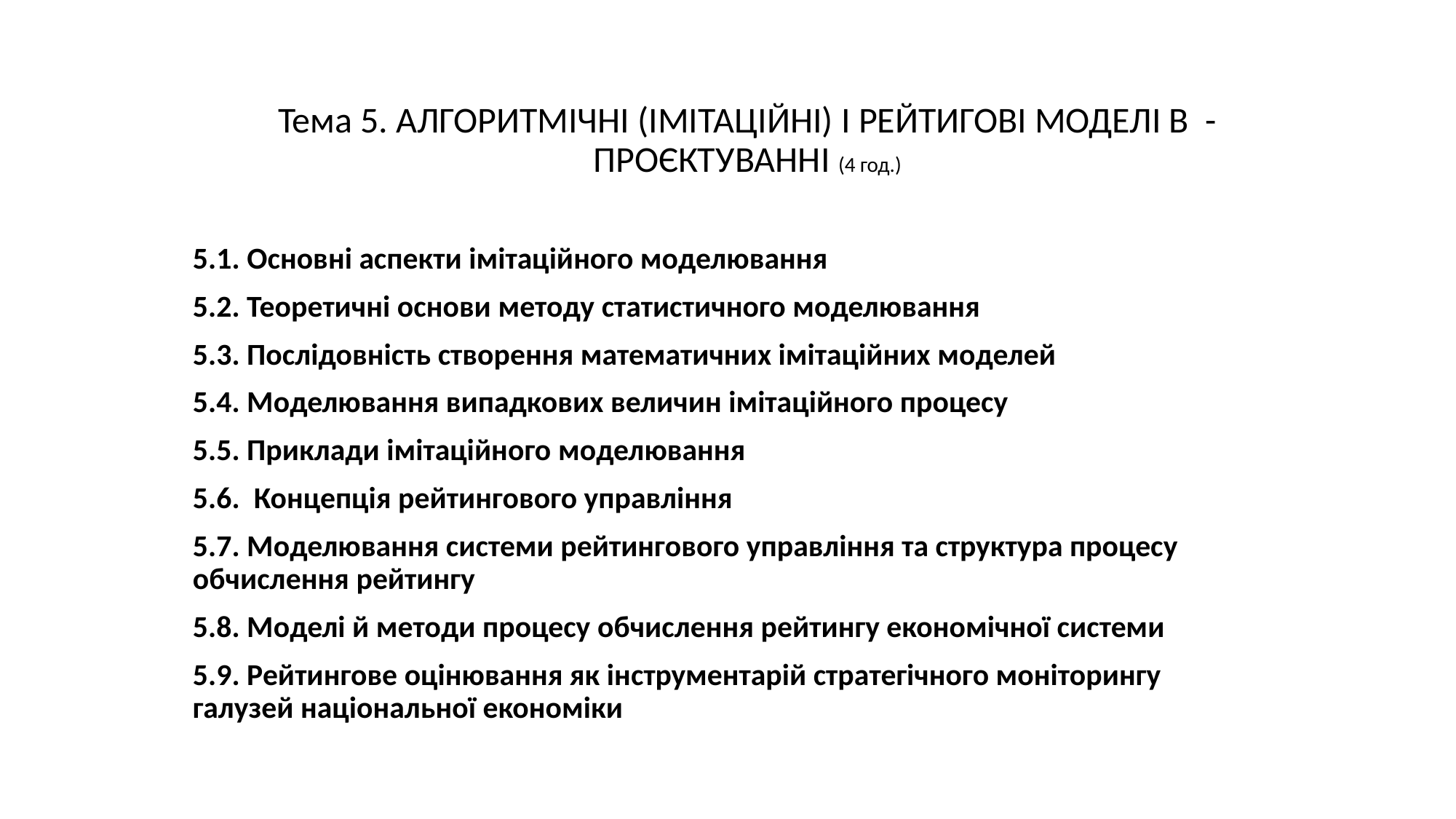

# Тема 5. АЛГОРИТМІЧНІ (ІМІТАЦІЙНІ) І РЕЙТИГОВІ МОДЕЛІ В  -ПРОЄКТУВАННІ (4 год.)

5.1. Основні аспекти імітаційного моделювання
5.2. Теоретичні основи методу статистичного моделювання
5.3. Послідовність створення математичних імітаційних моделей
5.4. Моделювання випадкових величин імітаційного процесу
5.5. Приклади імітаційного моделювання
5.6.  Концепція рейтингового управління
5.7. Моделювання системи рейтингового управління та структура процесу обчислення рейтингу
5.8. Моделі й методи процесу обчислення рейтингу економічної системи
5.9. Рейтингове оцінювання як інструментарій стратегічного моніторингу галузей національної економіки